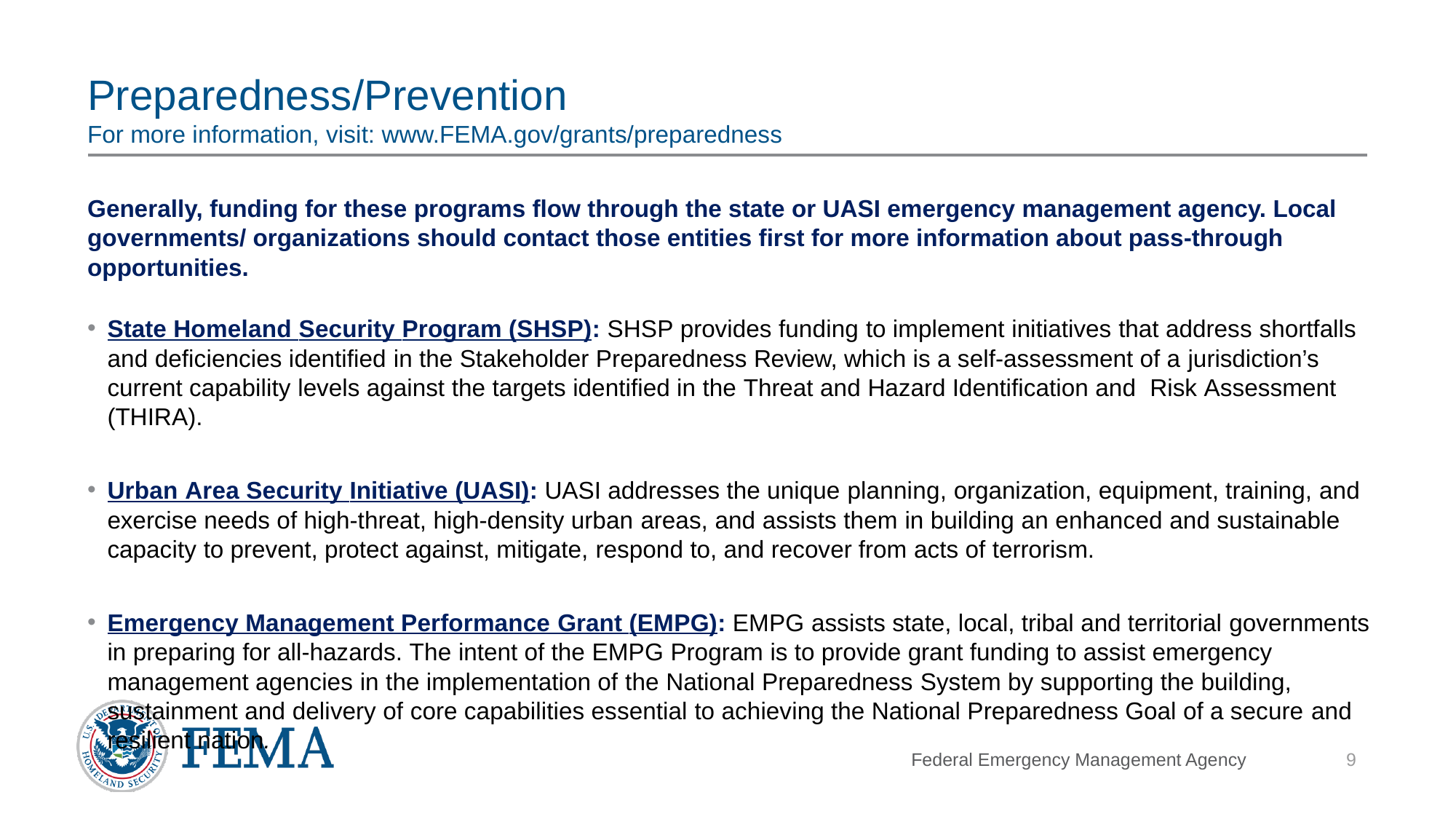

# Preparedness/Prevention For more information, visit: www.FEMA.gov/grants/preparedness
Generally, funding for these programs flow through the state or UASI emergency management agency. Local governments/ organizations should contact those entities first for more information about pass-through opportunities.

State Homeland Security Program (SHSP): SHSP provides funding to implement initiatives that address shortfalls and deficiencies identified in the Stakeholder Preparedness Review, which is a self-assessment of a jurisdiction’s current capability levels against the targets identified in the Threat and Hazard Identification and  Risk Assessment (THIRA).

Urban Area Security Initiative (UASI): UASI addresses the unique planning, organization, equipment, training, and exercise needs of high-threat, high-density urban areas, and assists them in building an enhanced and sustainable capacity to prevent, protect against, mitigate, respond to, and recover from acts of terrorism.

Emergency Management Performance Grant (EMPG): EMPG assists state, local, tribal and territorial governments in preparing for all-hazards. The intent of the EMPG Program is to provide grant funding to assist emergency management agencies in the implementation of the National Preparedness System by supporting the building, sustainment and delivery of core capabilities essential to achieving the National Preparedness Goal of a secure and resilient nation.

9